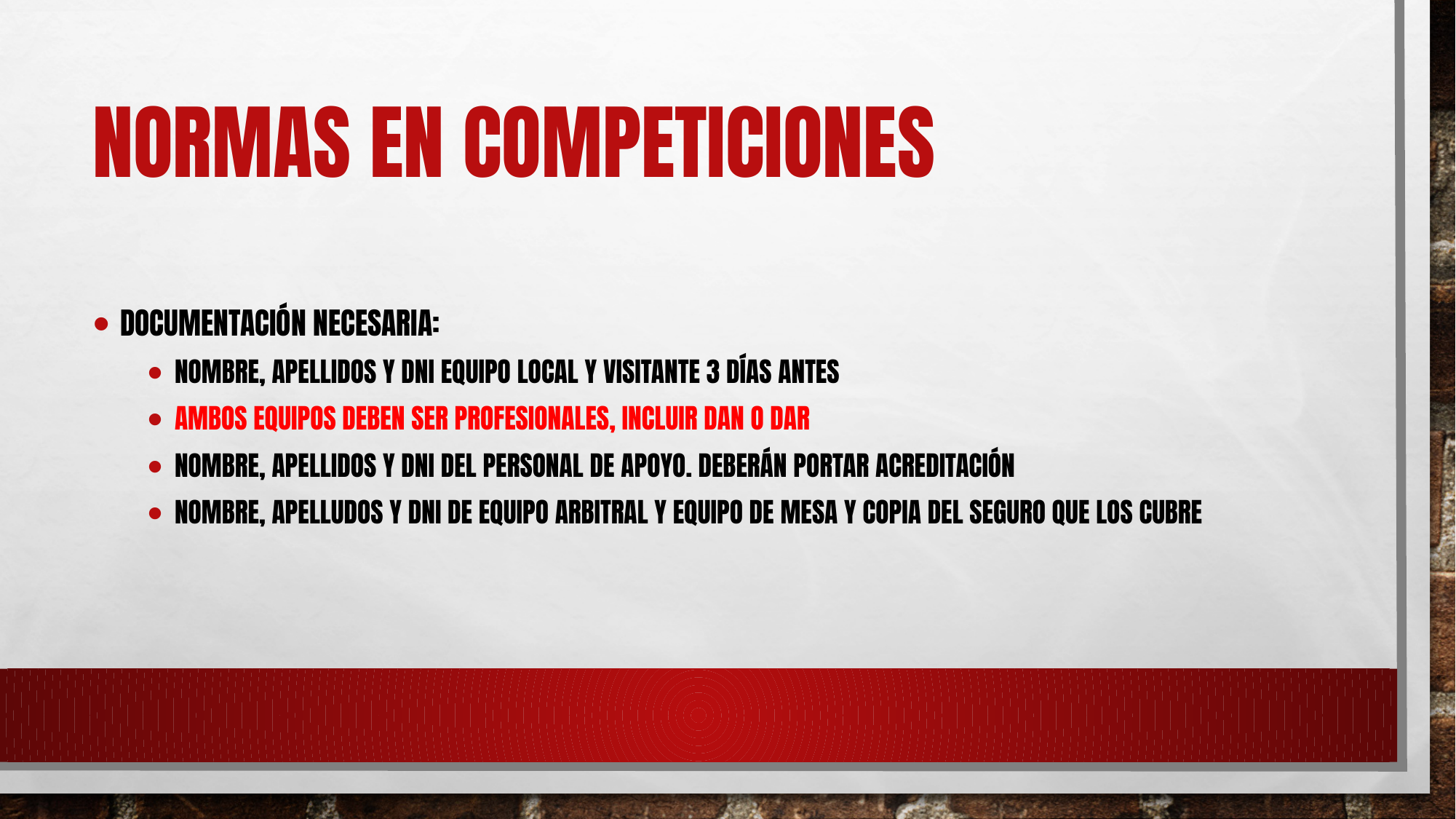

# Normas en competiciones
Documentación necesaria:
Nombre, apellidos y dni equipo local y visitante 3 días antes
Ambos equipos deben ser profesionales, incluir dan o dar
Nombre, apellidos y dni del personal de apoyo. Deberán portar acreditación
Nombre, apelludos y dni de equipo arbitral y equipo de mesa y copia del seguro que los cubre